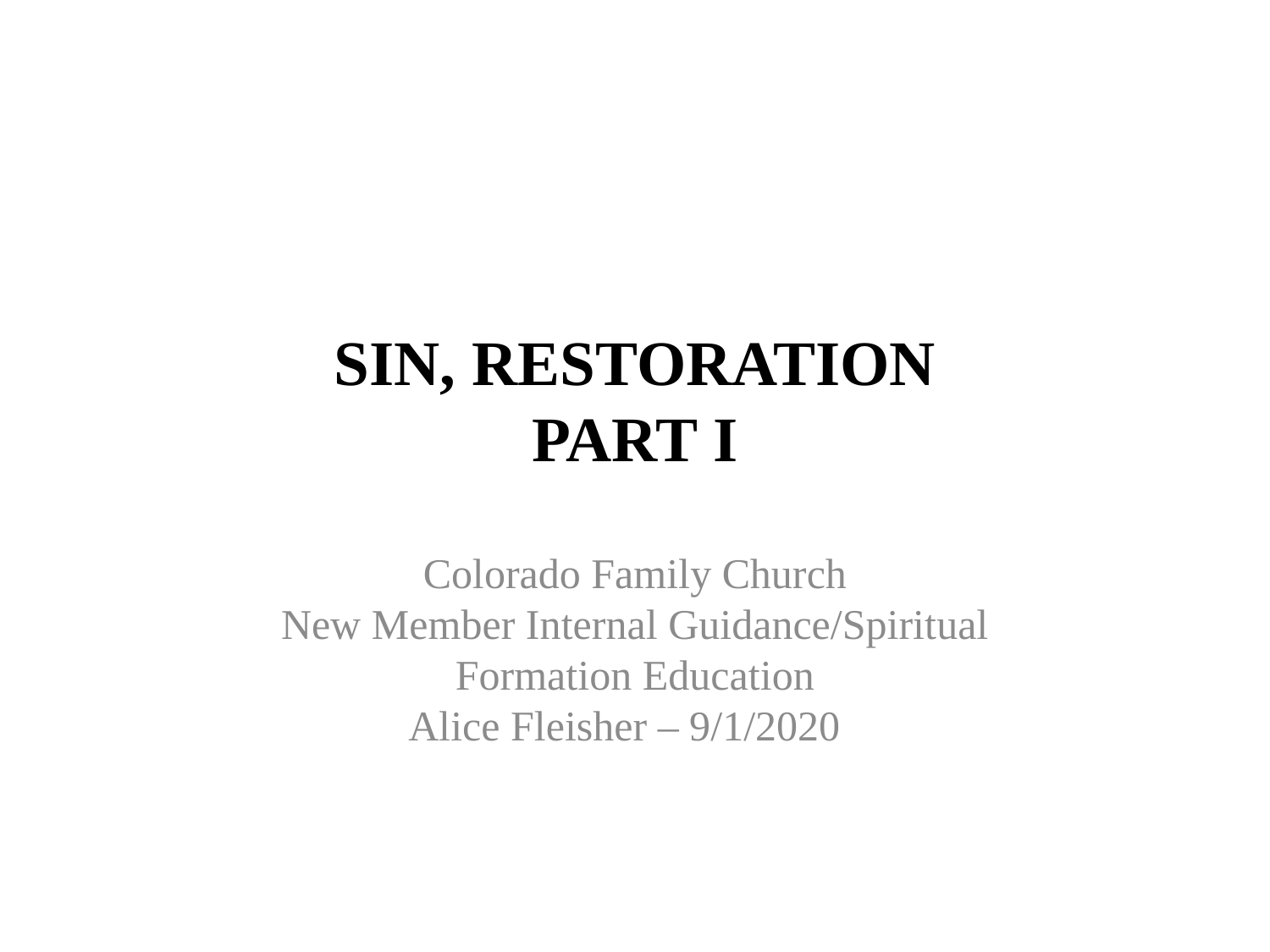

# SIN, RESTORATION PART I
Colorado Family Church
New Member Internal Guidance/Spiritual Formation Education
Alice Fleisher – 9/1/2020